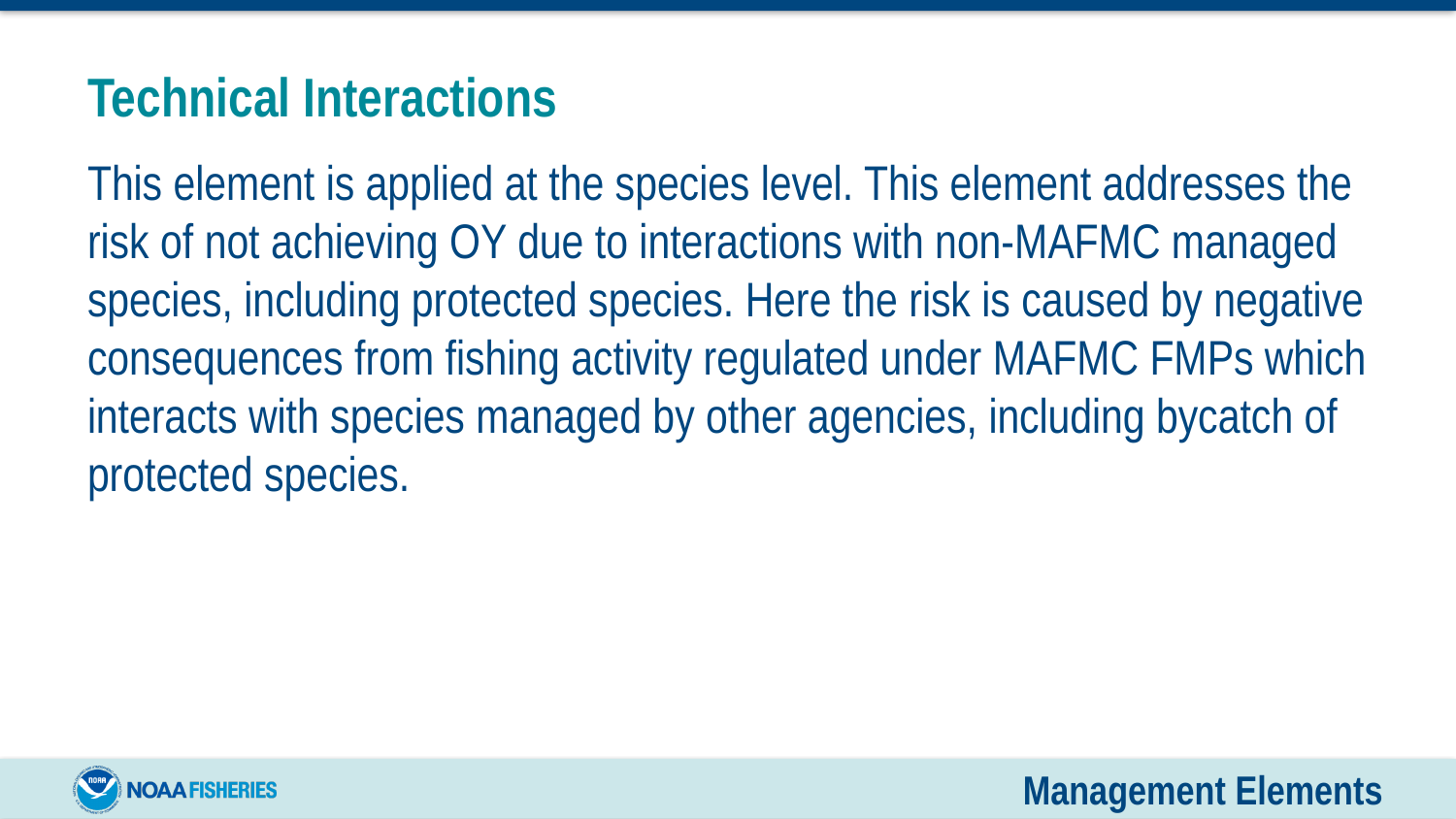

# Technical Interactions
This element is applied at the species level. This element addresses the risk of not achieving OY due to interactions with non-MAFMC managed species, including protected species. Here the risk is caused by negative consequences from fishing activity regulated under MAFMC FMPs which interacts with species managed by other agencies, including bycatch of protected species.
Management Elements